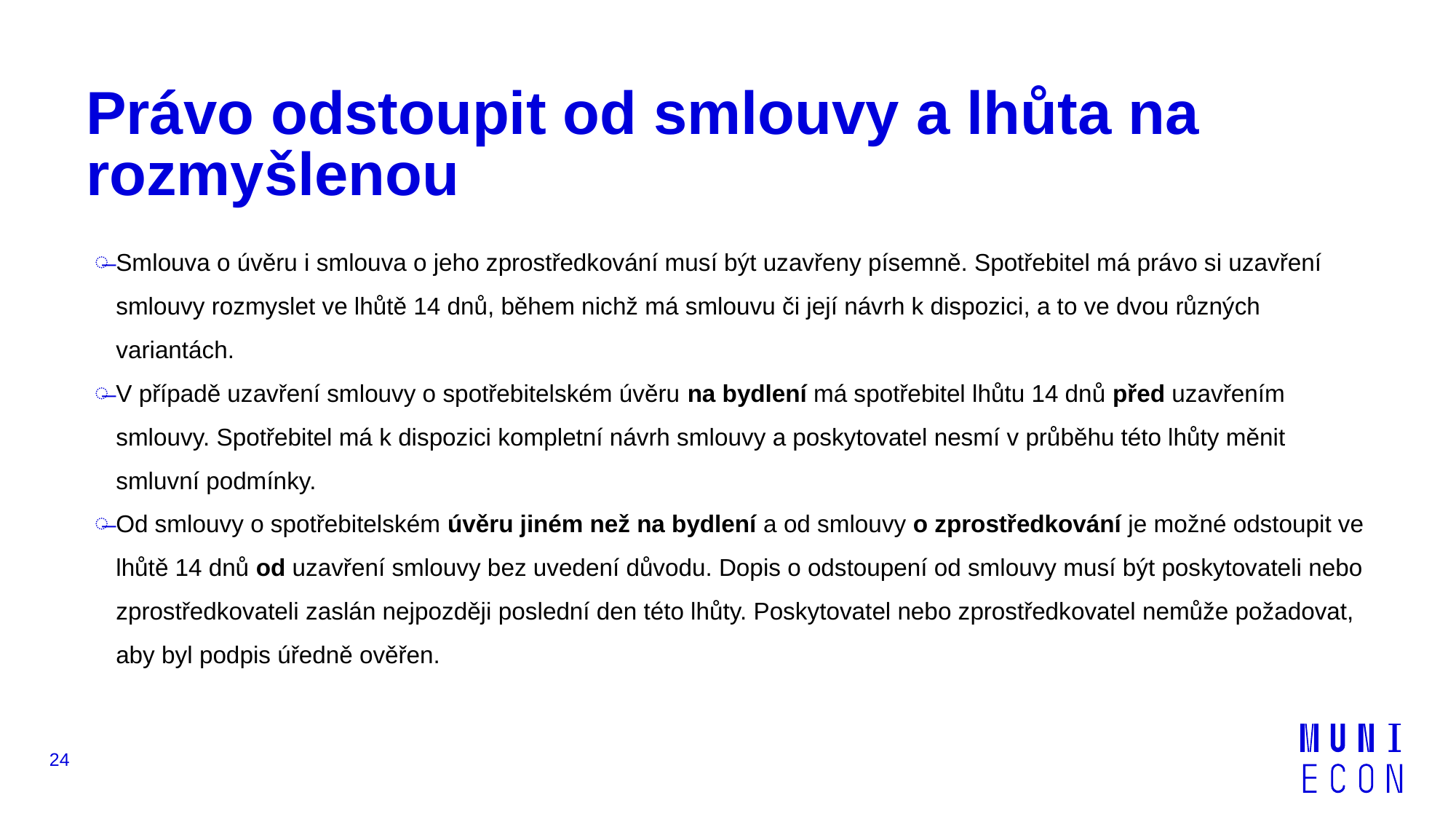

# Právo odstoupit od smlouvy a lhůta na rozmyšlenou
Smlouva o úvěru i smlouva o jeho zprostředkování musí být uzavřeny písemně. Spotřebitel má právo si uzavření smlouvy rozmyslet ve lhůtě 14 dnů, během nichž má smlouvu či její návrh k dispozici, a to ve dvou různých variantách.
V případě uzavření smlouvy o spotřebitelském úvěru na bydlení má spotřebitel lhůtu 14 dnů před uzavřením smlouvy. Spotřebitel má k dispozici kompletní návrh smlouvy a poskytovatel nesmí v průběhu této lhůty měnit smluvní podmínky.
Od smlouvy o spotřebitelském úvěru jiném než na bydlení a od smlouvy o zprostředkování je možné odstoupit ve lhůtě 14 dnů od uzavření smlouvy bez uvedení důvodu. Dopis o odstoupení od smlouvy musí být poskytovateli nebo zprostředkovateli zaslán nejpozději poslední den této lhůty. Poskytovatel nebo zprostředkovatel nemůže požadovat, aby byl podpis úředně ověřen.
24